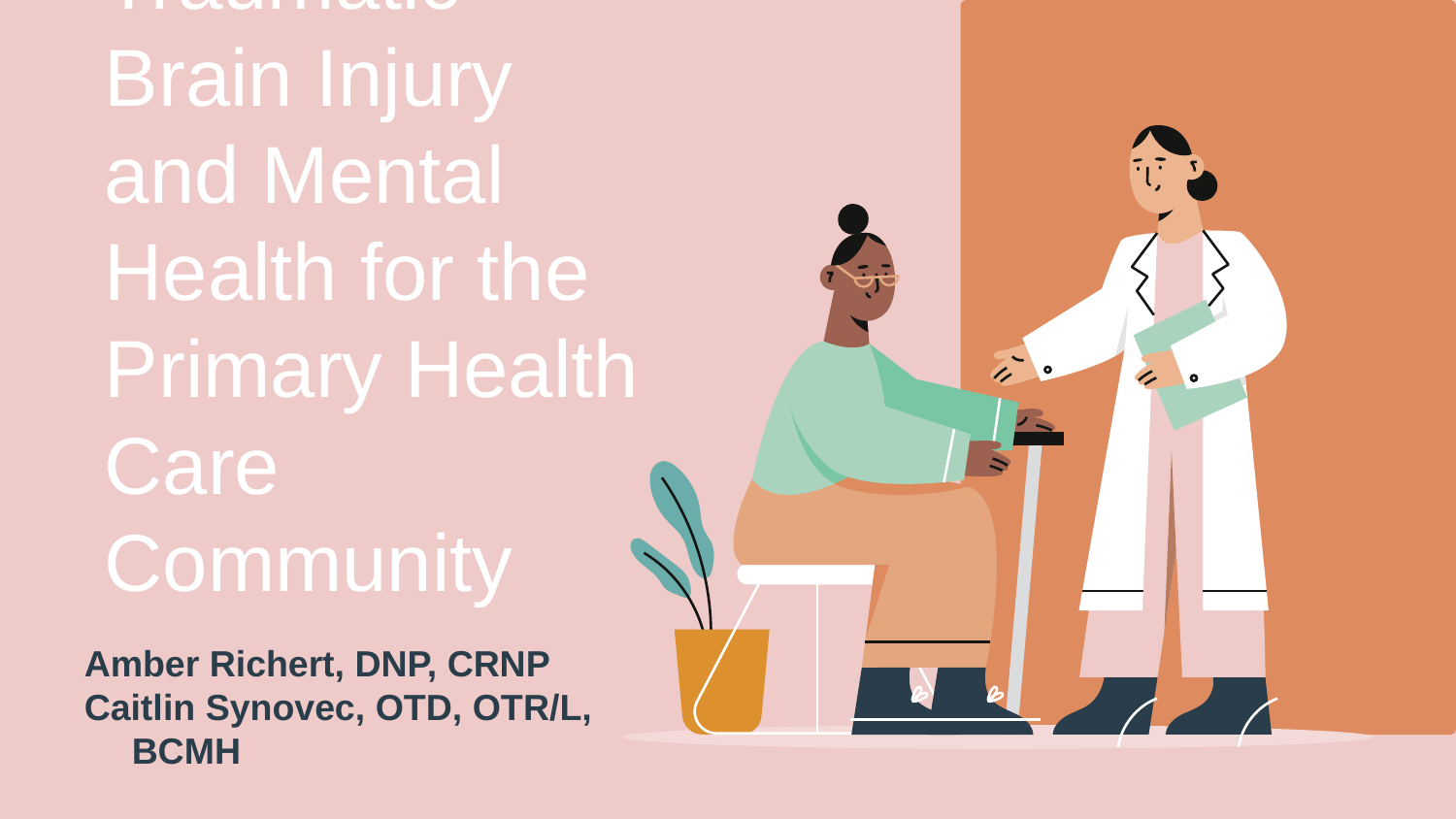

# Traumatic Brain Injury and Mental Health for the Primary Health Care Community

Amber Richert, DNP, CRNP
Caitlin Synovec, OTD, OTR/L, BCMH